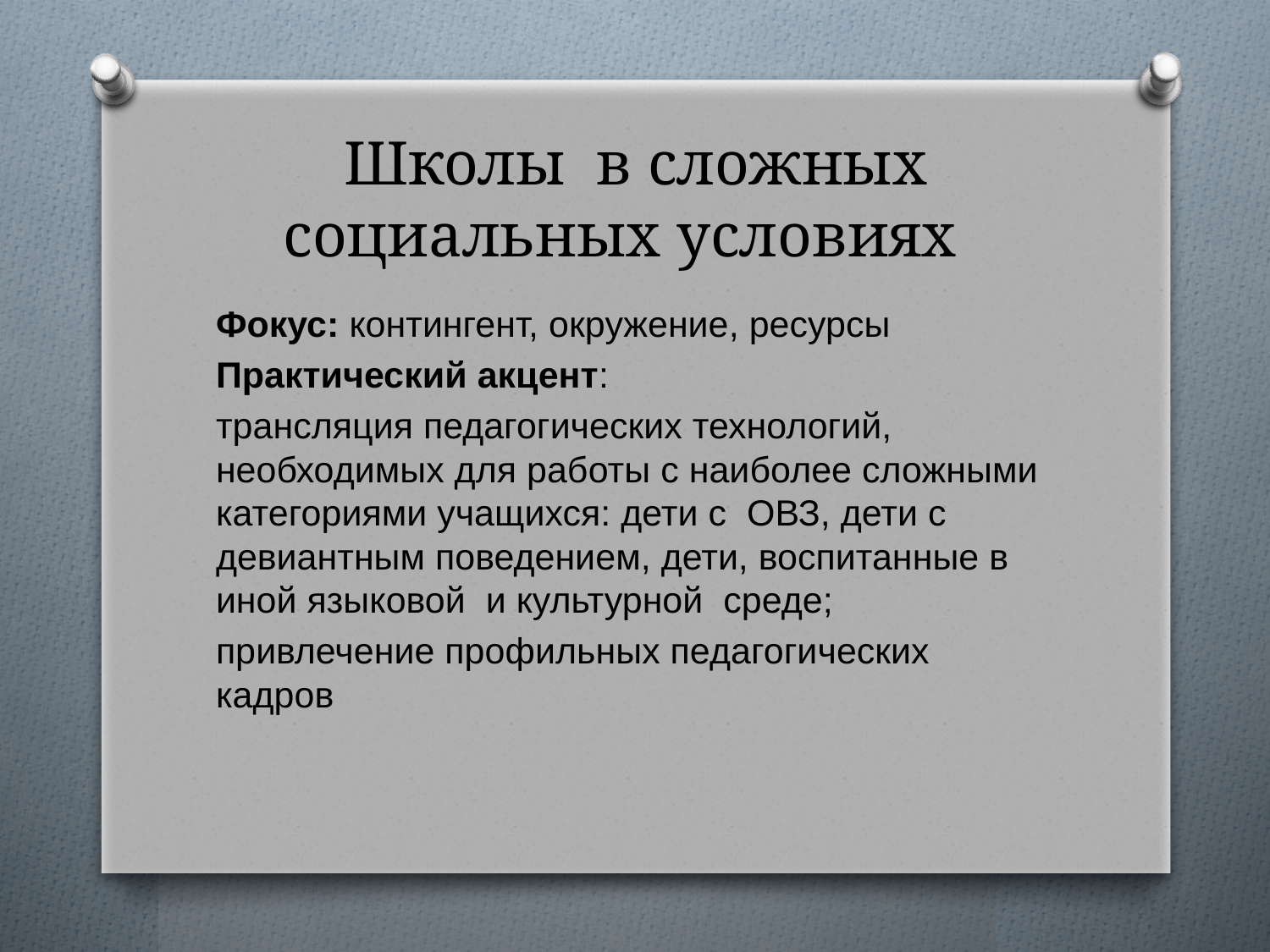

# Школы  в сложных социальных условиях
Фокус: контингент, окружение, ресурсы
Практический акцент:
трансляция педагогических технологий, необходимых для работы с наиболее сложными категориями учащихся: дети с  ОВЗ, дети с  девиантным поведением, дети, воспитанные в иной языковой  и культурной  среде;
привлечение профильных педагогических кадров